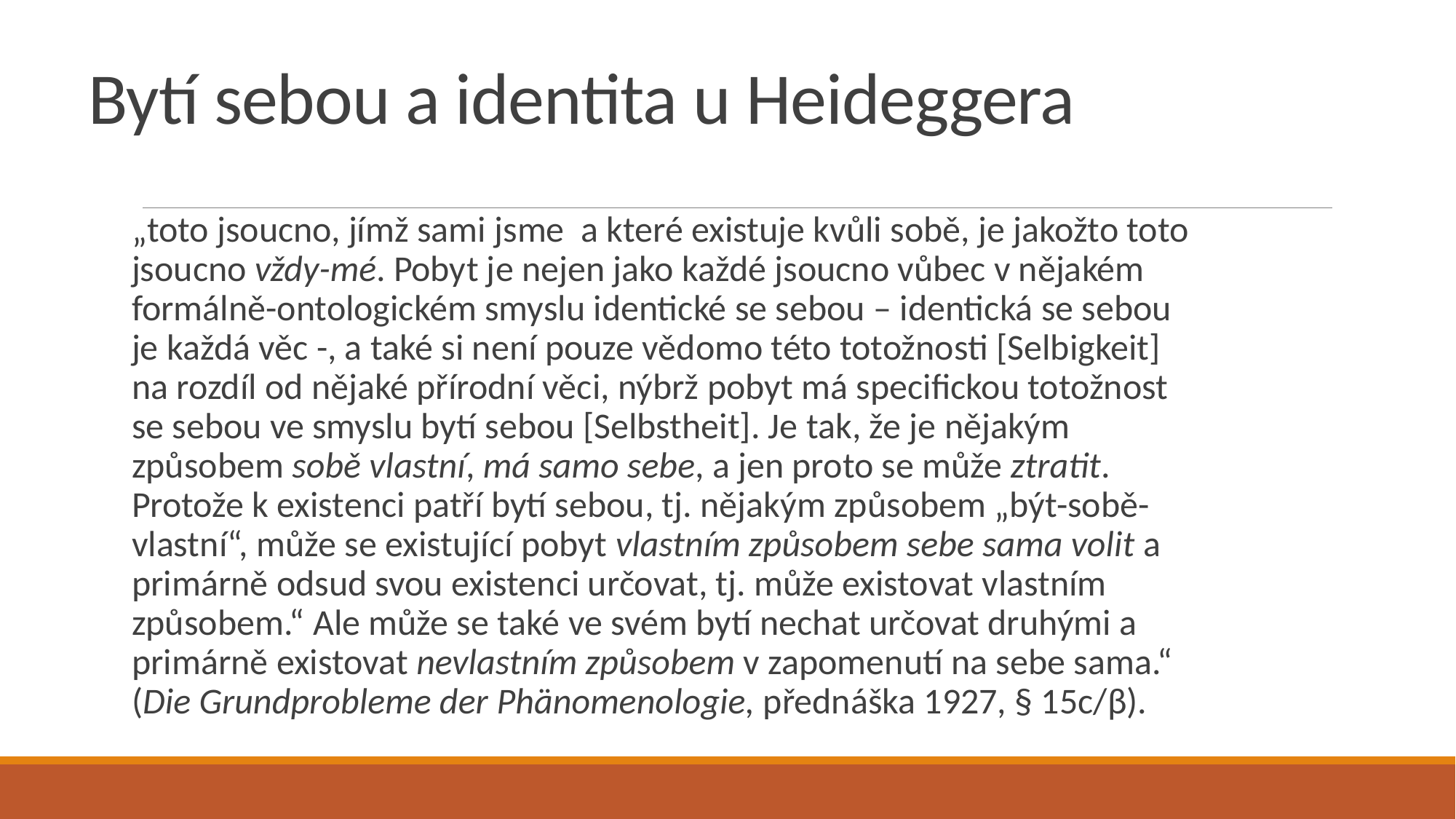

# Bytí sebou a identita u Heideggera
„toto jsoucno, jímž sami jsme  a které existuje kvůli sobě, je jakožto toto jsoucno vždy-mé. Pobyt je nejen jako každé jsoucno vůbec v nějakém formálně-ontologickém smyslu identické se sebou – identická se sebou je každá věc -, a také si není pouze vědomo této totožnosti [Selbigkeit] na rozdíl od nějaké přírodní věci, nýbrž pobyt má specifickou totožnost se sebou ve smyslu bytí sebou [Selbstheit]. Je tak, že je nějakým způsobem sobě vlastní, má samo sebe, a jen proto se může ztratit. Protože k existenci patří bytí sebou, tj. nějakým způsobem „být-sobě-vlastní“, může se existující pobyt vlastním způsobem sebe sama volit a primárně odsud svou existenci určovat, tj. může existovat vlastním způsobem.“ Ale může se také ve svém bytí nechat určovat druhými a primárně existovat nevlastním způsobem v zapomenutí na sebe sama.“ (Die Grundprobleme der Phänomenologie, přednáška 1927, § 15c/β).